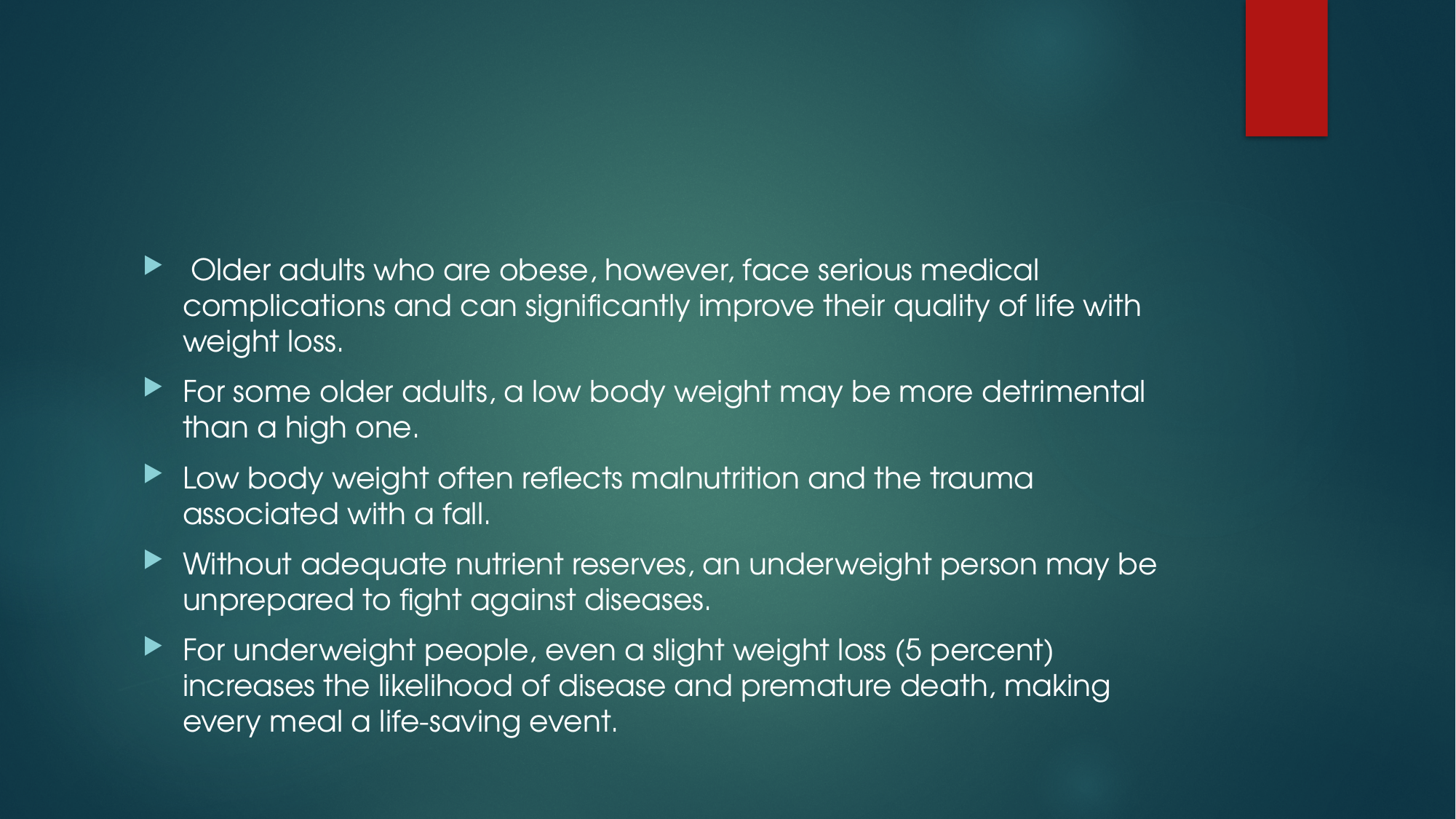

#
 Older adults who are obese, however, face serious medical complications and can significantly improve their quality of life with weight loss.
For some older adults, a low body weight may be more detrimental than a high one.
Low body weight often reflects malnutrition and the trauma associated with a fall.
Without adequate nutrient reserves, an underweight person may be unprepared to fight against diseases.
For underweight people, even a slight weight loss (5 percent) increases the likelihood of disease and premature death, making every meal a life-saving event.